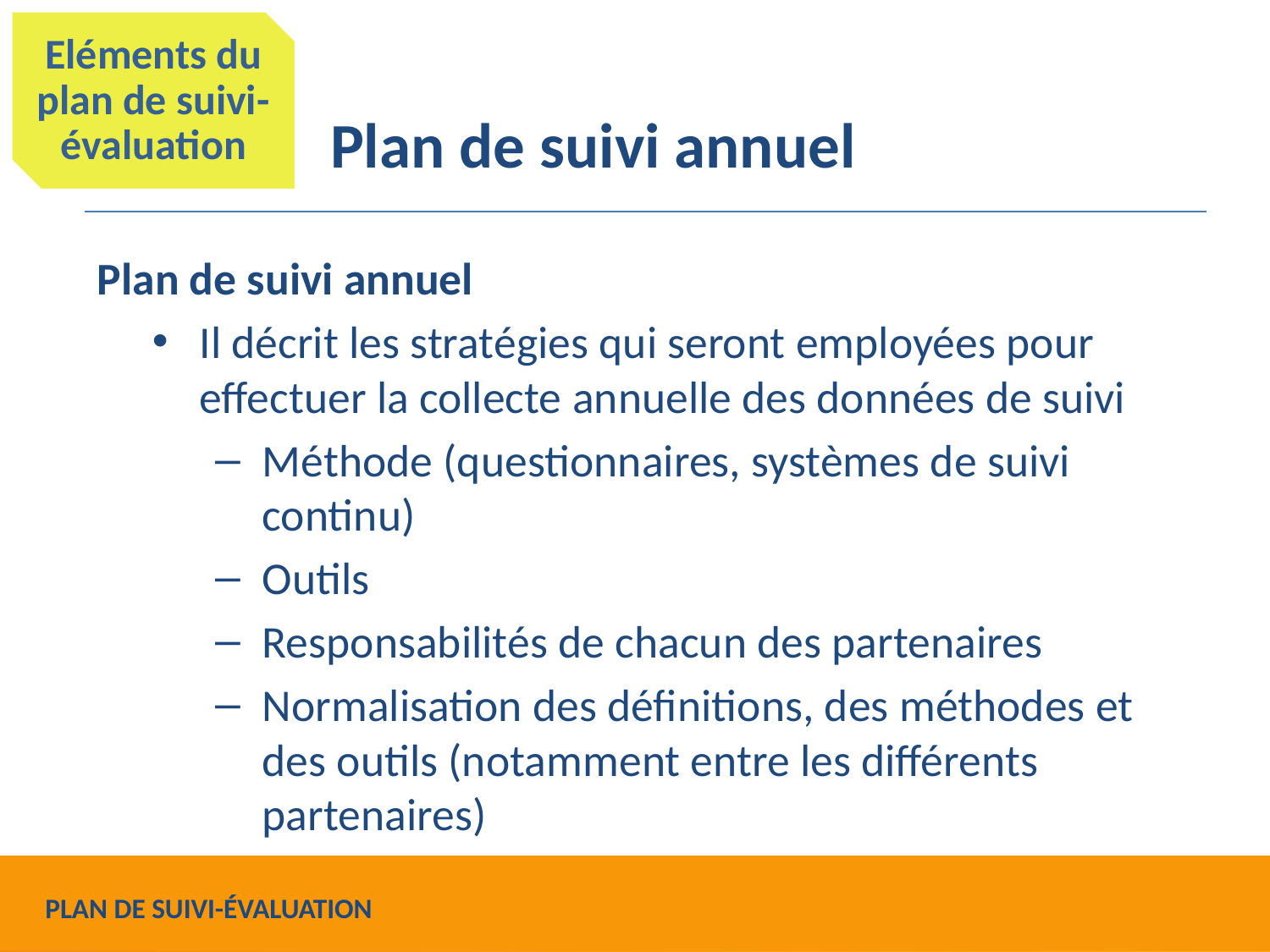

Eléments du plan de suivi-évaluation
# Plan de suivi annuel
Plan de suivi annuel
Il décrit les stratégies qui seront employées pour effectuer la collecte annuelle des données de suivi
Méthode (questionnaires, systèmes de suivi continu)
Outils
Responsabilités de chacun des partenaires
Normalisation des définitions, des méthodes et des outils (notamment entre les différents partenaires)
PLAN DE SUIVI-ÉVALUATION